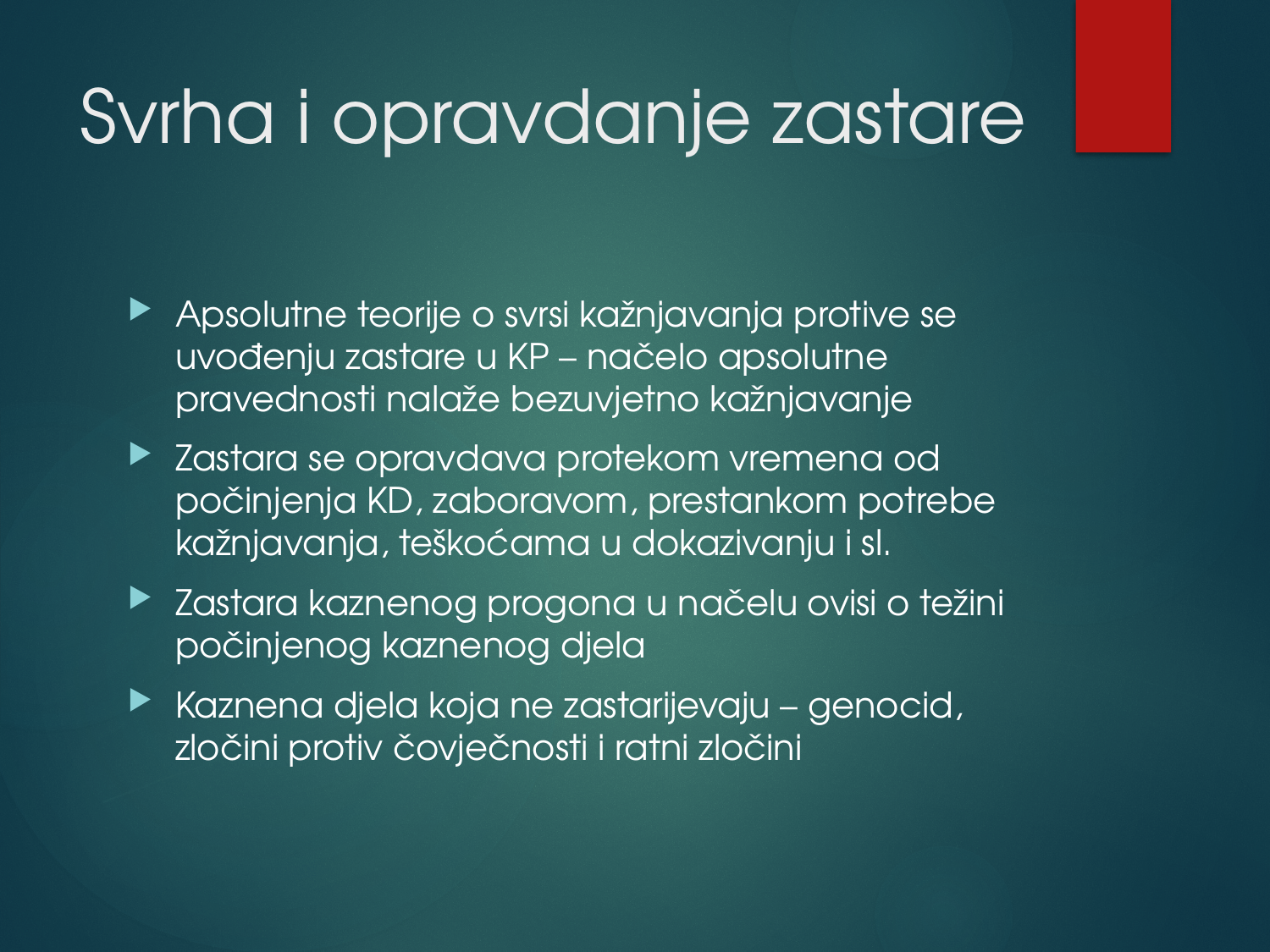

# Svrha i opravdanje zastare
Apsolutne teorije o svrsi kažnjavanja protive se uvođenju zastare u KP – načelo apsolutne pravednosti nalaže bezuvjetno kažnjavanje
Zastara se opravdava protekom vremena od počinjenja KD, zaboravom, prestankom potrebe kažnjavanja, teškoćama u dokazivanju i sl.
Zastara kaznenog progona u načelu ovisi o težini počinjenog kaznenog djela
Kaznena djela koja ne zastarijevaju – genocid, zločini protiv čovječnosti i ratni zločini